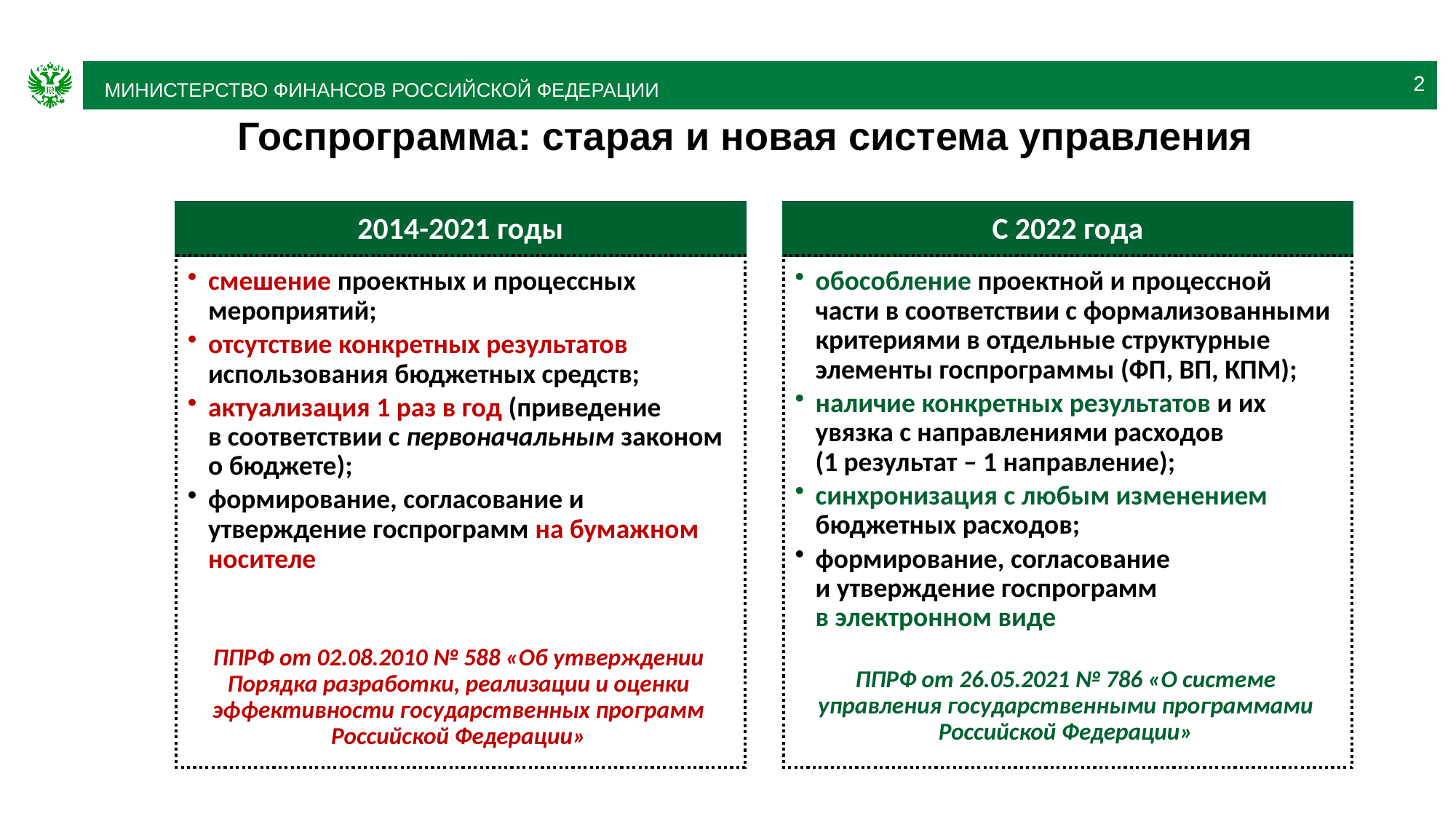

2
# Госпрограмма: старая и новая система управления
С 2022 года
2014-2021 годы
смешение проектных и процессных мероприятий;
отсутствие конкретных результатов использования бюджетных средств;
актуализация 1 раз в год (приведение
в соответствии с первоначальным законом о бюджете);
формирование, согласование и утверждение госпрограмм на бумажном носителе

ППРФ от 02.08.2010 № 588 «Об утверждении Порядка разработки, реализации и оценки эффективности государственных программ Российской Федерации»
обособление проектной и процессной части в соответствии с формализованными критериями в отдельные структурные элементы госпрограммы (ФП, ВП, КПМ);
наличие конкретных результатов и их увязка с направлениями расходов
(1 результат – 1 направление);
синхронизация с любым изменением бюджетных расходов;
формирование, согласование
и утверждение госпрограмм
в электронном виде

ППРФ от 26.05.2021 № 786 «О системе управления государственными программами Российской Федерации»